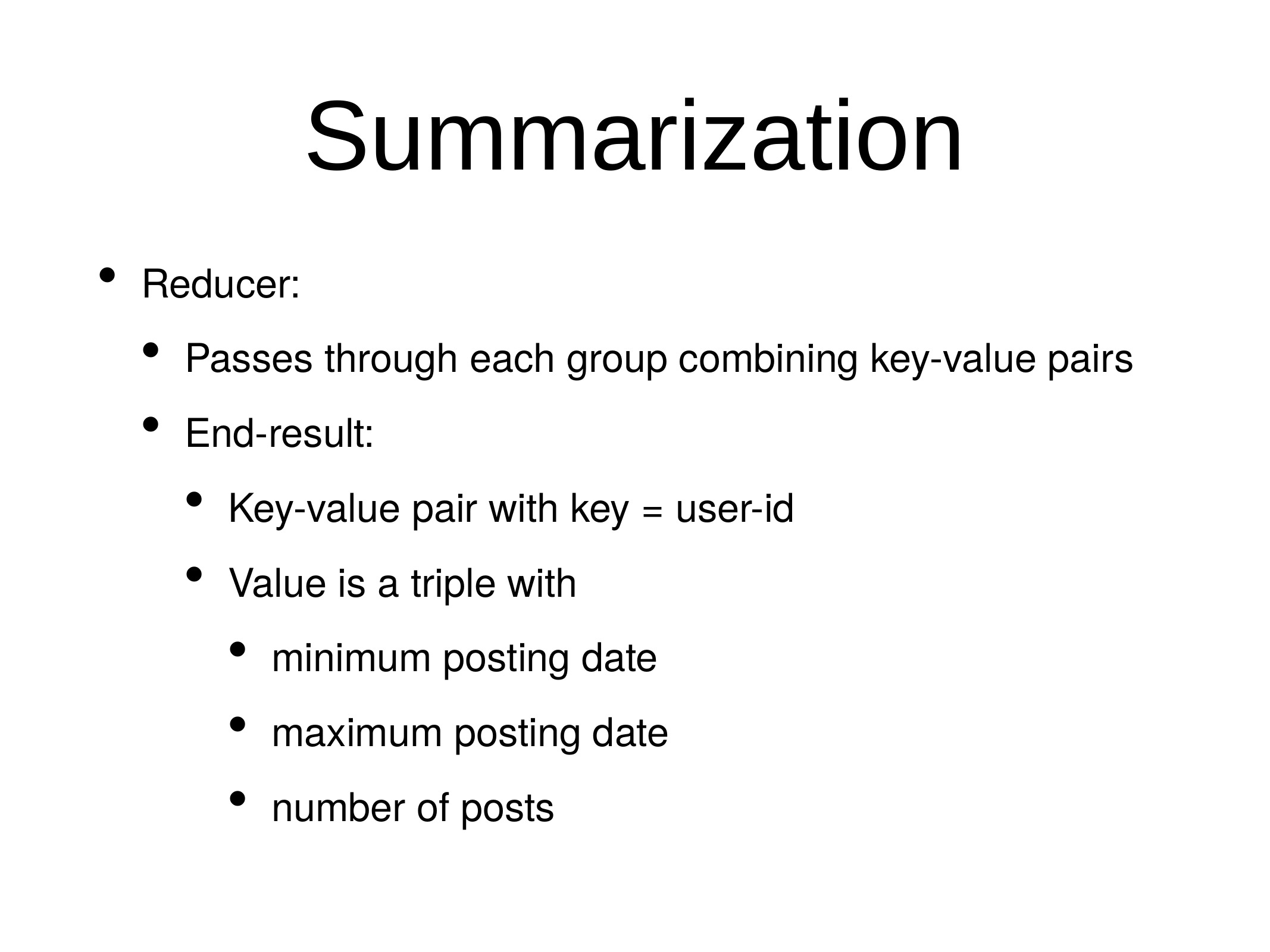

# Summarization
Reducer:
Passes through each group combining key-value pairs
End-result:
Key-value pair with key = user-id
Value is a triple with
minimum posting date
maximum posting date
number of posts